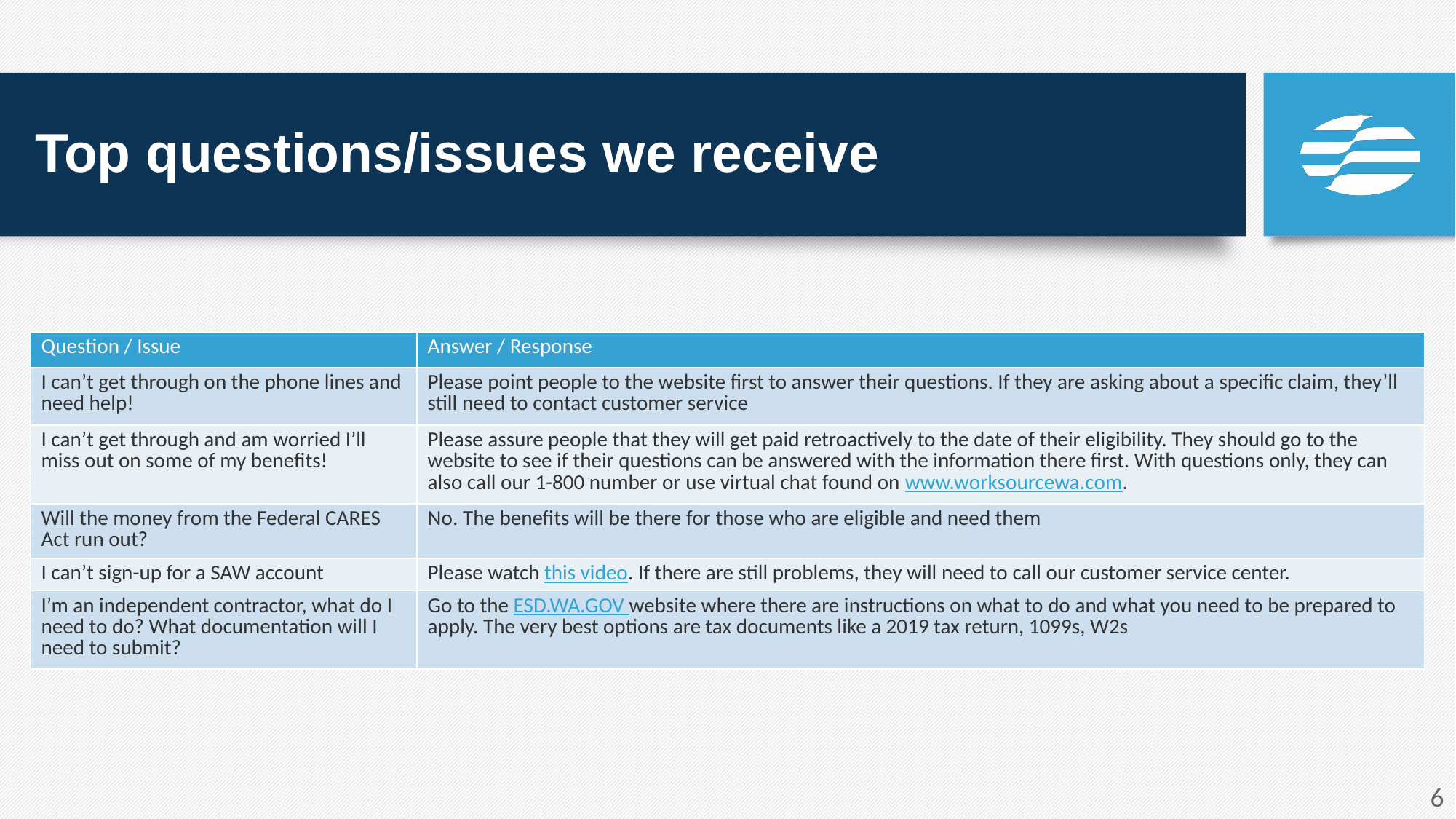

# Top questions/issues we receive
| Question / Issue | Answer / Response |
| --- | --- |
| I can’t get through on the phone lines and need help! | Please point people to the website first to answer their questions. If they are asking about a specific claim, they’ll still need to contact customer service |
| I can’t get through and am worried I’ll miss out on some of my benefits! | Please assure people that they will get paid retroactively to the date of their eligibility. They should go to the website to see if their questions can be answered with the information there first. With questions only, they can also call our 1-800 number or use virtual chat found on www.worksourcewa.com. |
| Will the money from the Federal CARES Act run out? | No. The benefits will be there for those who are eligible and need them |
| I can’t sign-up for a SAW account | Please watch this video. If there are still problems, they will need to call our customer service center. |
| I’m an independent contractor, what do I need to do? What documentation will I need to submit? | Go to the ESD.WA.GOV website where there are instructions on what to do and what you need to be prepared to apply. The very best options are tax documents like a 2019 tax return, 1099s, W2s |
6